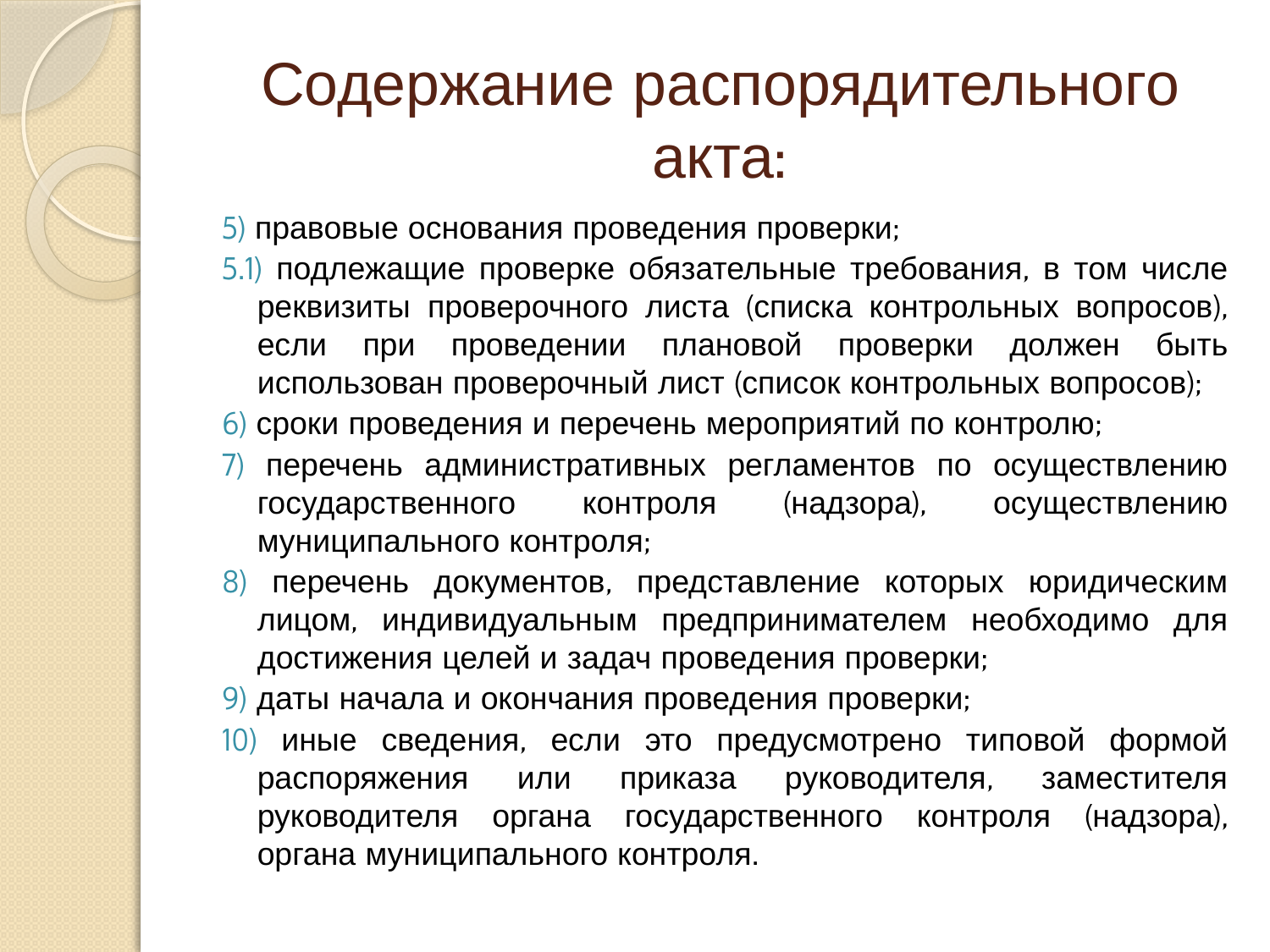

# Содержание распорядительного акта:
5) правовые основания проведения проверки;
5.1) подлежащие проверке обязательные требования, в том числе реквизиты проверочного листа (списка контрольных вопросов), если при проведении плановой проверки должен быть использован проверочный лист (список контрольных вопросов);
6) сроки проведения и перечень мероприятий по контролю;
7) перечень административных регламентов по осуществлению государственного контроля (надзора), осуществлению муниципального контроля;
8) перечень документов, представление которых юридическим лицом, индивидуальным предпринимателем необходимо для достижения целей и задач проведения проверки;
9) даты начала и окончания проведения проверки;
10) иные сведения, если это предусмотрено типовой формой распоряжения или приказа руководителя, заместителя руководителя органа государственного контроля (надзора), органа муниципального контроля.